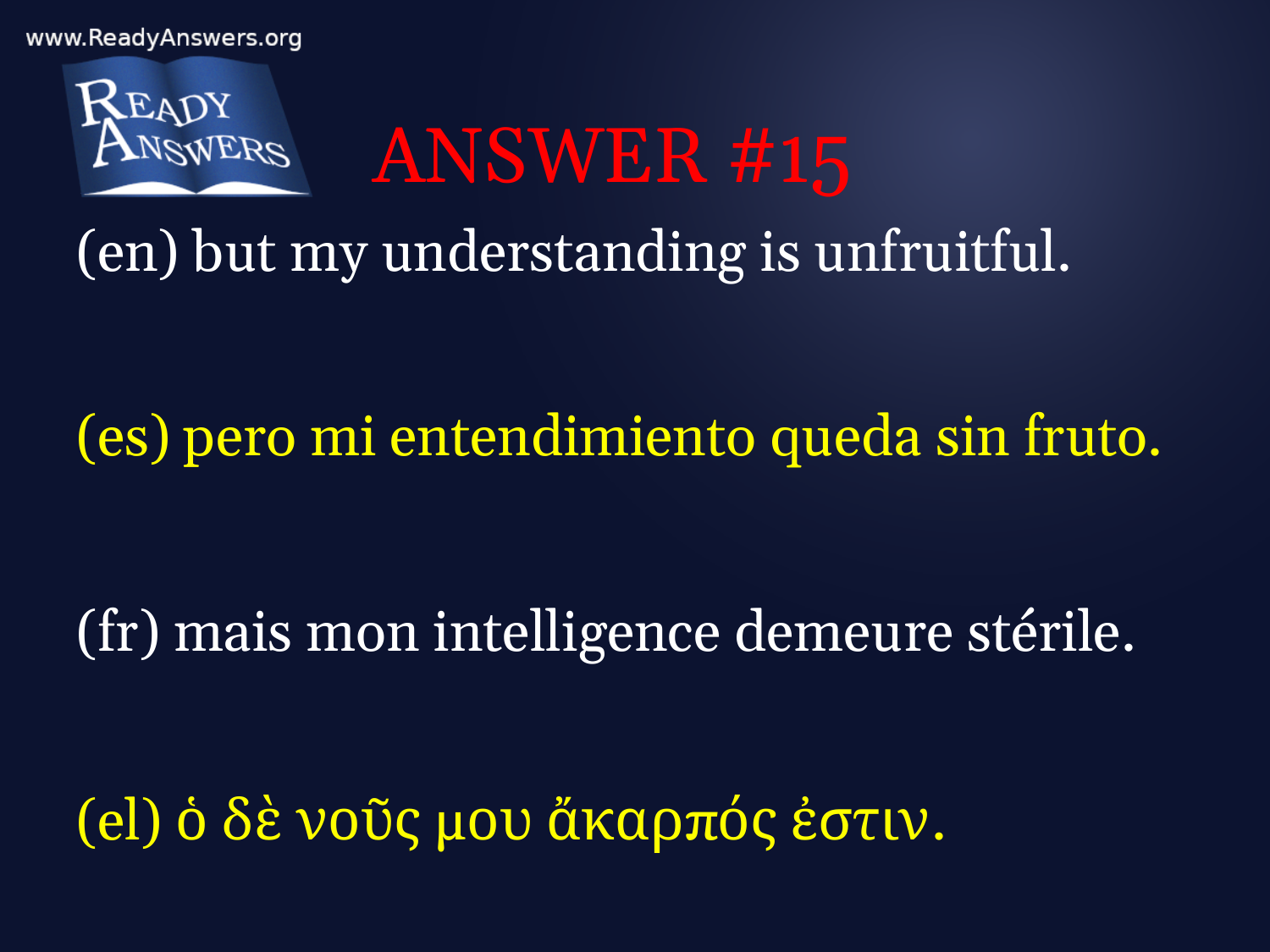

# ANSWER #15
(en) but my understanding is unfruitful.
(es) pero mi entendimiento queda sin fruto.
(fr) mais mon intelligence demeure stérile.
(el) ὁ δὲ νοῦς μου ἄκαρπός ἐστιν.